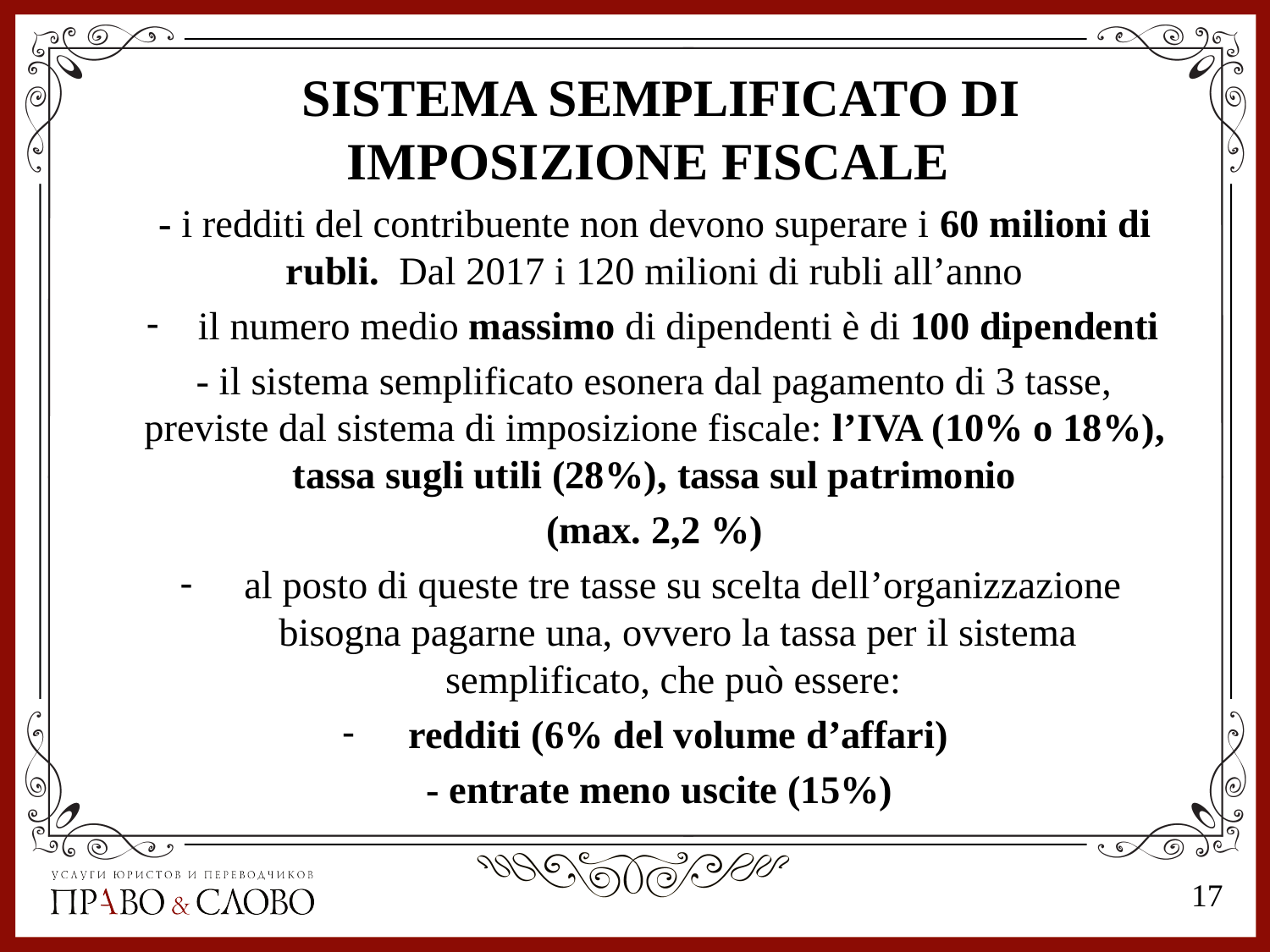

SISTEMA SEMPLIFICATO DI IMPOSIZIONE FISCALE
- i redditi del contribuente non devono superare i 60 milioni di rubli.  Dal 2017 i 120 milioni di rubli all’anno
il numero medio massimo di dipendenti è di 100 dipendenti
- il sistema semplificato esonera dal pagamento di 3 tasse, previste dal sistema di imposizione fiscale: l’IVA (10% o 18%), tassa sugli utili (28%), tassa sul patrimonio
(max. 2,2 %)
 al posto di queste tre tasse su scelta dell’organizzazione bisogna pagarne una, ovvero la tassa per il sistema semplificato, che può essere:
redditi (6% del volume d’affari)
 - entrate meno uscite (15%)
17